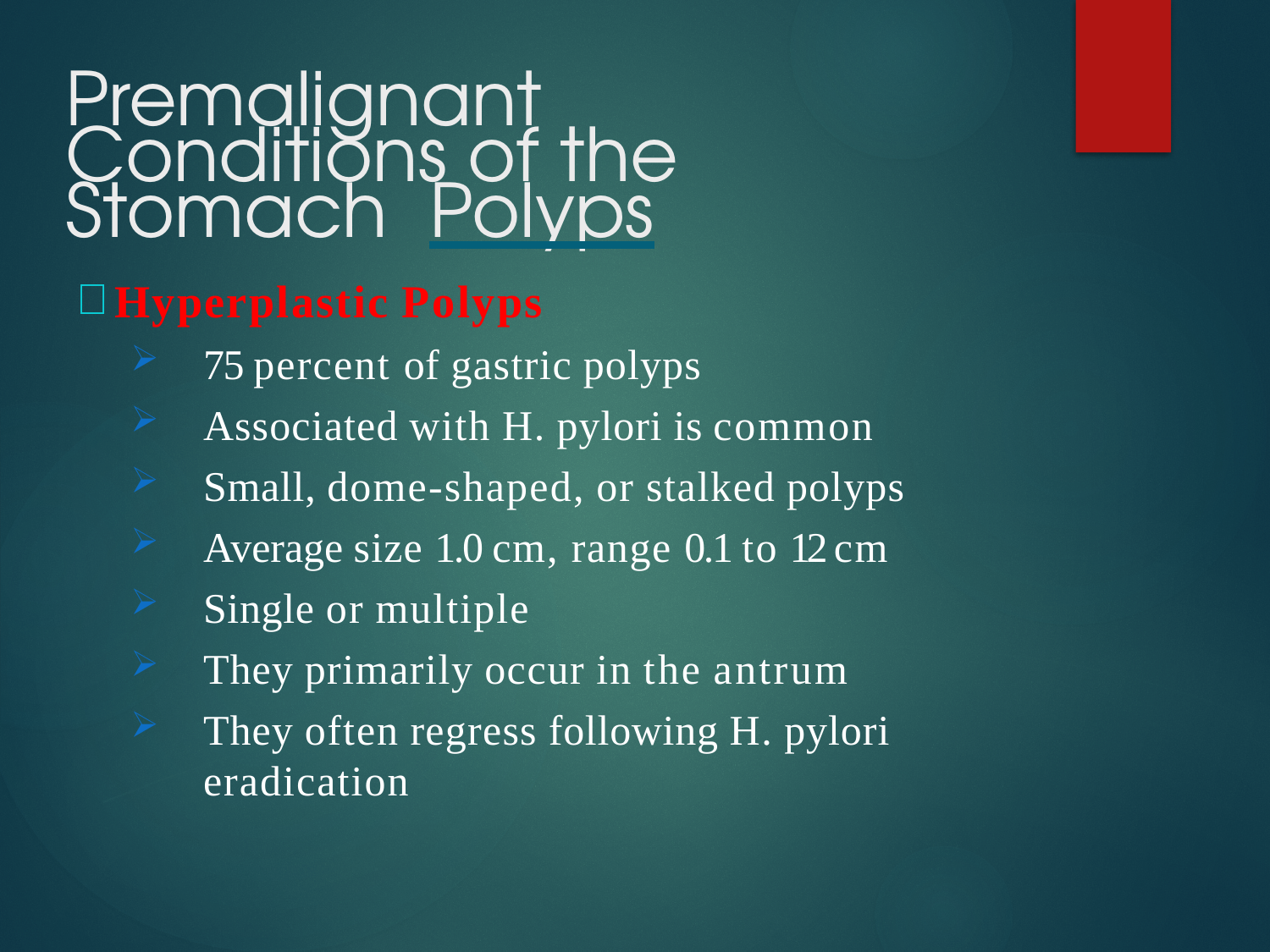

# Premalignant Conditions of the Stomach  Polyps
Hyperplastic Polyps
75 percent of gastric polyps
Associated with H. pylori is common
Small, dome-shaped, or stalked polyps
Average size 1.0 cm, range 0.1 to 12 cm
Single or multiple
They primarily occur in the antrum
They often regress following H. pylori eradication